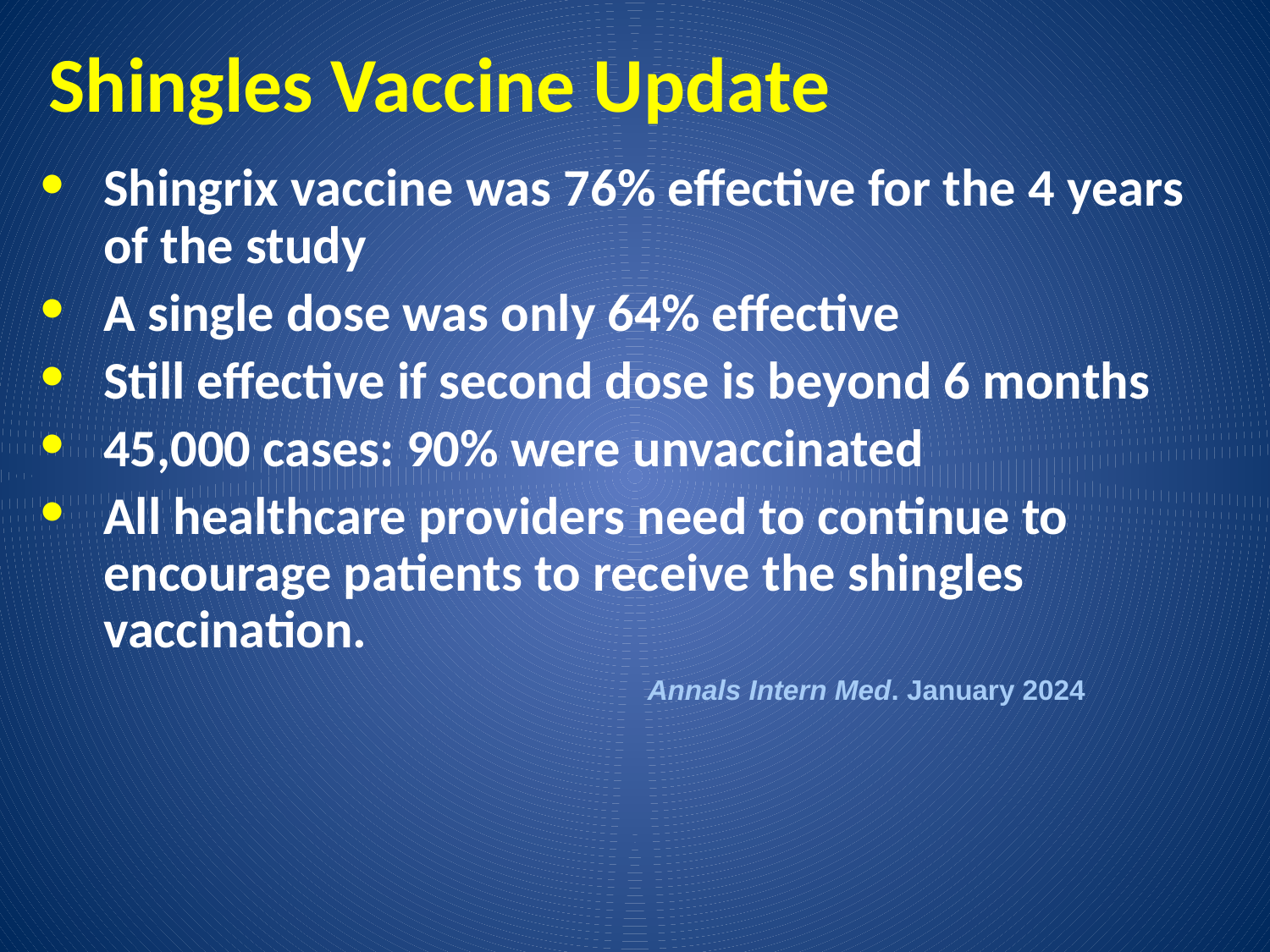

# Shingles Vaccine Update
Shingrix vaccine was 76% effective for the 4 years of the study
A single dose was only 64% effective
Still effective if second dose is beyond 6 months
45,000 cases: 90% were unvaccinated
All healthcare providers need to continue to encourage patients to receive the shingles vaccination.
Annals Intern Med. January 2024